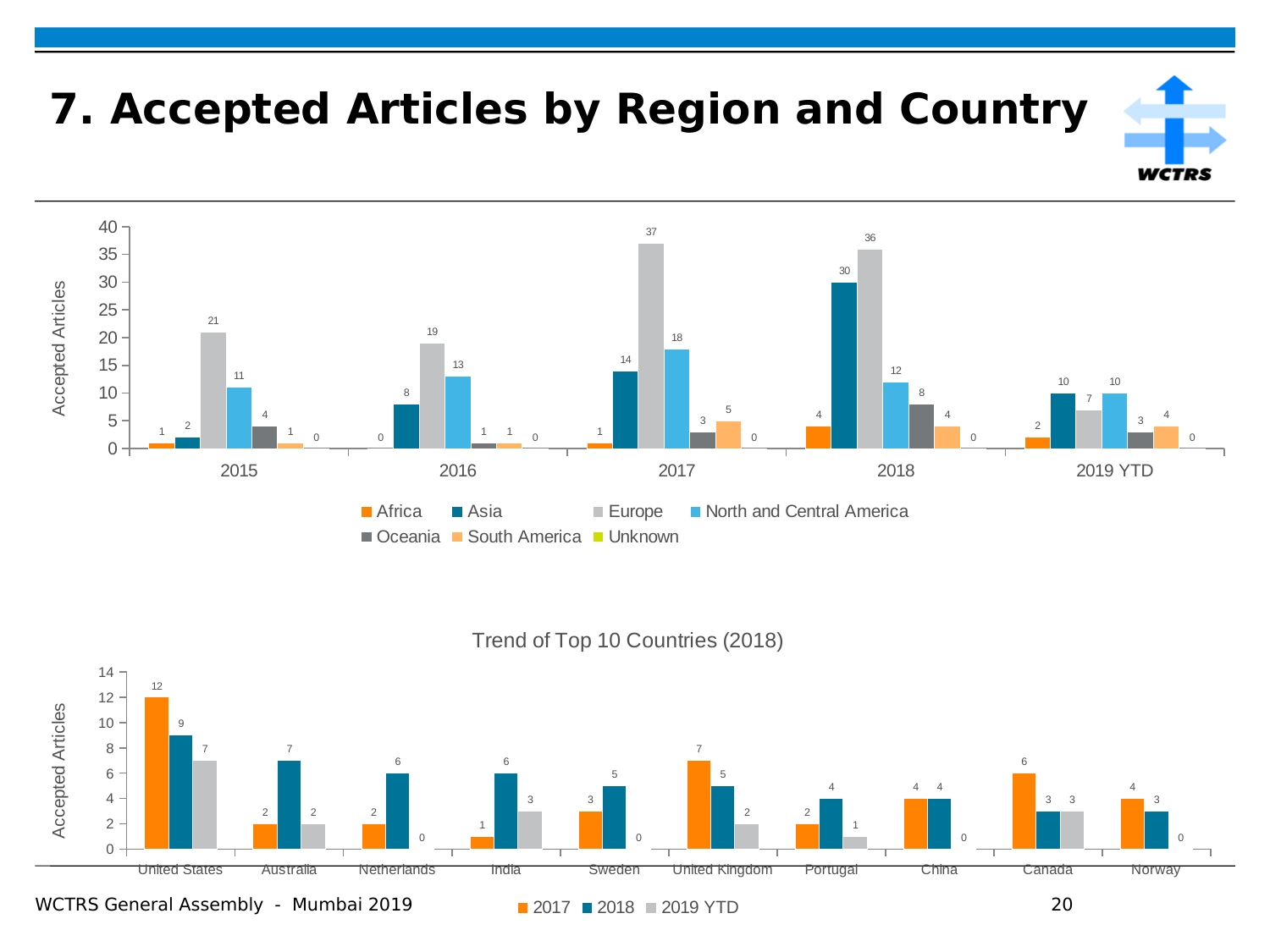

# 7. Accepted Articles by Region and Country

### Chart

| Category | Africa | Asia | Europe | North and Central America | Oceania | South America | Unknown |
|---|---|---|---|---|---|---|---|
| 2015 | 1.0 | 2.0 | 21.0 | 11.0 | 4.0 | 1.0 | 0.0 |
| 2016 | 0.0 | 8.0 | 19.0 | 13.0 | 1.0 | 1.0 | 0.0 |
| 2017 | 1.0 | 14.0 | 37.0 | 18.0 | 3.0 | 5.0 | 0.0 |
| 2018 | 4.0 | 30.0 | 36.0 | 12.0 | 8.0 | 4.0 | 0.0 |
| 2019 YTD | 2.0 | 10.0 | 7.0 | 10.0 | 3.0 | 4.0 | 0.0 |

### Chart: Trend of Top 10 Countries (2018)

| Category | 2017 | 2018 | 2019 YTD |
|---|---|---|---|
| United States | 12.0 | 9.0 | 7.0 |
| Australia | 2.0 | 7.0 | 2.0 |
| Netherlands | 2.0 | 6.0 | 0.0 |
| India | 1.0 | 6.0 | 3.0 |
| Sweden | 3.0 | 5.0 | 0.0 |
| United Kingdom | 7.0 | 5.0 | 2.0 |
| Portugal | 2.0 | 4.0 | 1.0 |
| China | 4.0 | 4.0 | 0.0 |
| Canada | 6.0 | 3.0 | 3.0 |
| Norway | 4.0 | 3.0 | 0.0 |
WCTRS General Assembly  -  Mumbai 2019						20